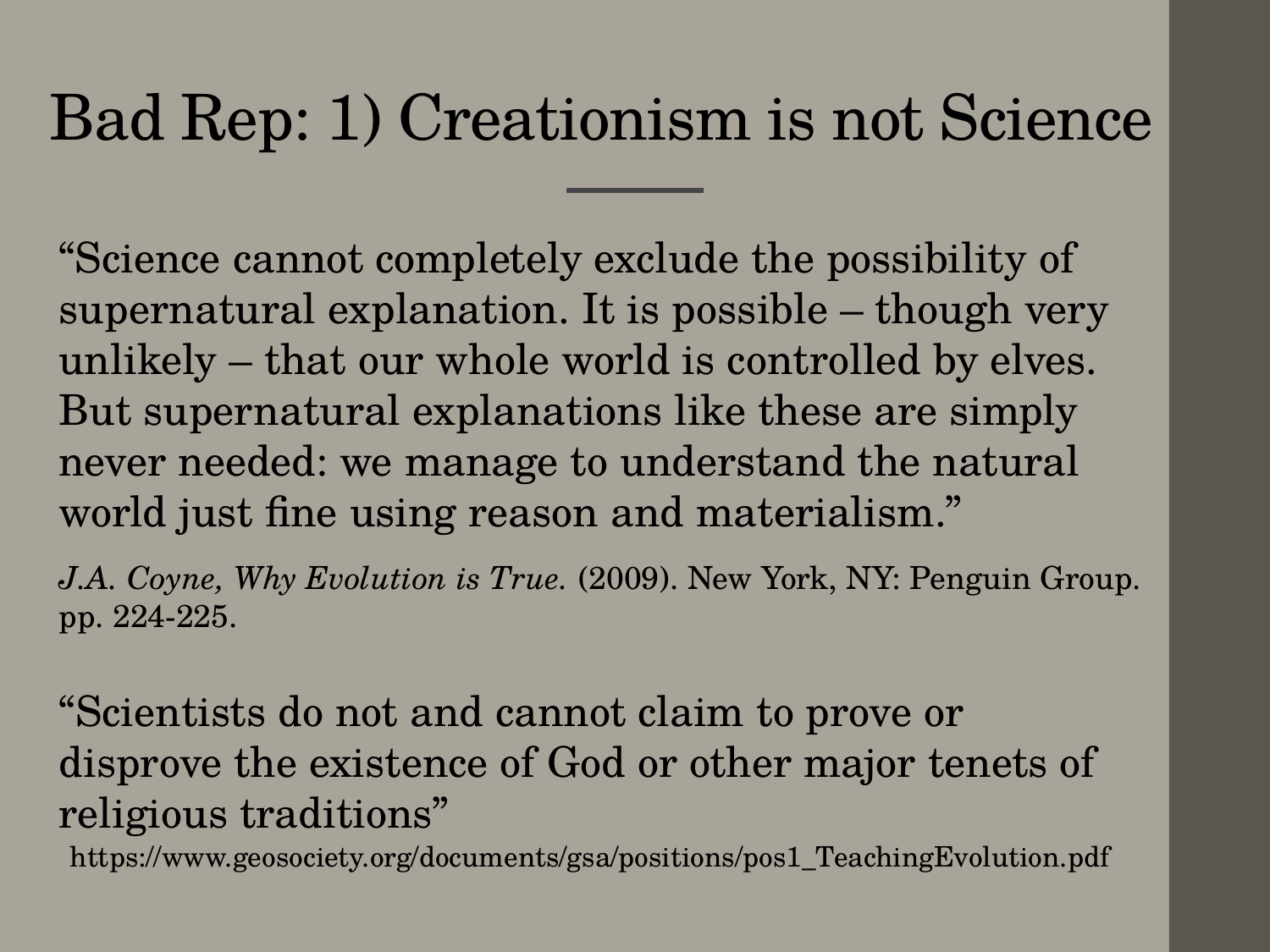

# Bad Rep: 1) Creationism is not Science
“Science cannot completely exclude the possibility of supernatural explanation. It is possible – though very unlikely – that our whole world is controlled by elves. But supernatural explanations like these are simply never needed: we manage to understand the natural world just fine using reason and materialism.”

J.A. Coyne, Why Evolution is True. (2009). New York, NY: Penguin Group. pp. 224-225.
“Scientists do not and cannot claim to prove or disprove the existence of God or other major tenets of religious traditions”
https://www.geosociety.org/documents/gsa/positions/pos1_TeachingEvolution.pdf